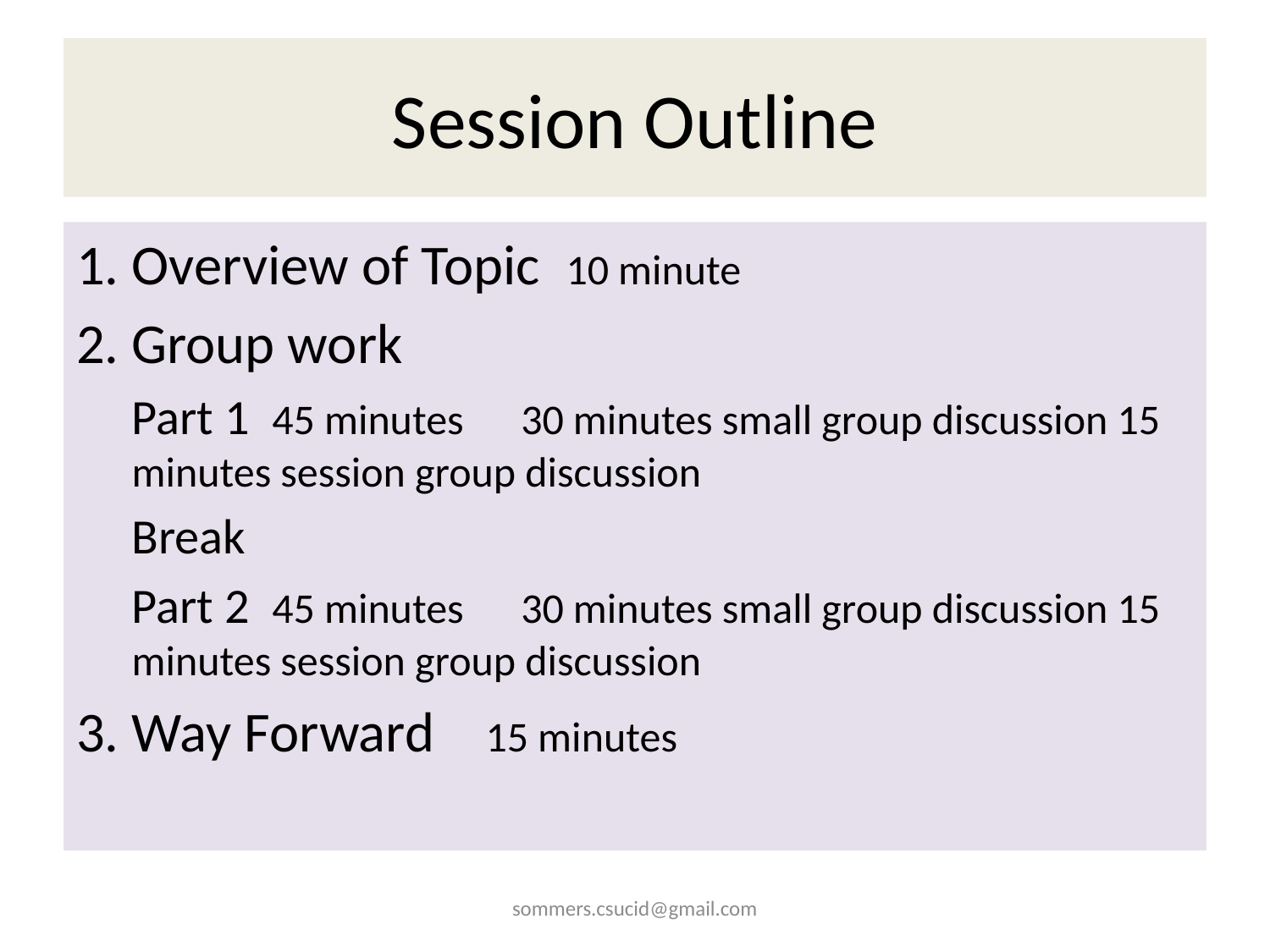

# Session Outline
1. Overview of Topic  10 minute
2. Group work
Part 1  45 minutes      30 minutes small group discussion 15 minutes session group discussion
Break
Part 2  45 minutes      30 minutes small group discussion 15 minutes session group discussion
3. Way Forward    15 minutes

sommers.csucid@gmail.com